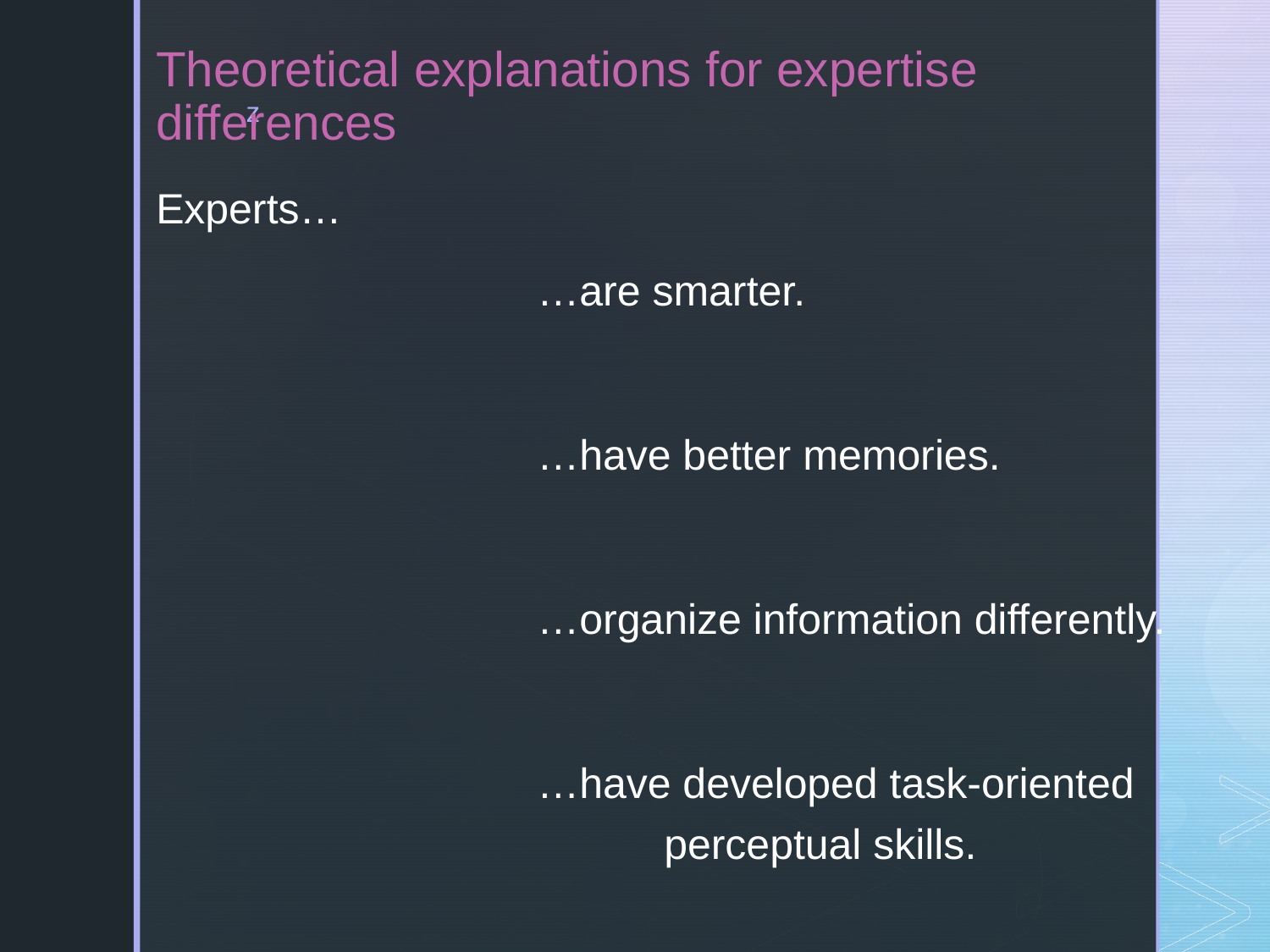

# Theoretical explanations for expertise differences
Experts…
			…are smarter.

			…have better memories.

			…organize information differently.

			…have developed task-oriented 					perceptual skills.